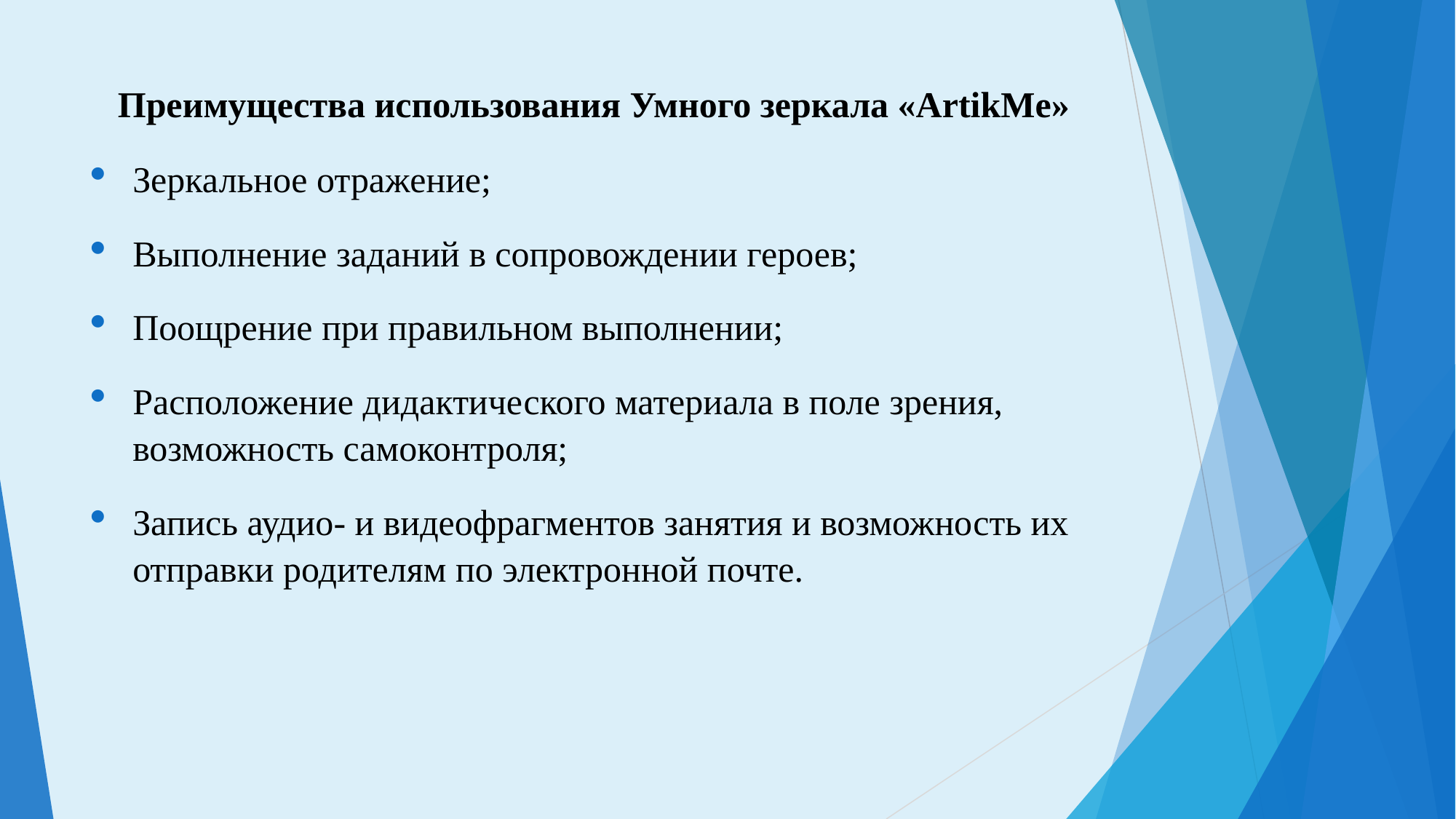

# Преимущества использования Умного зеркала «ArtikMe»
Зеркальное отражение;
Выполнение заданий в сопровождении героев;
Поощрение при правильном выполнении;
Расположение дидактического материала в поле зрения, возможность самоконтроля;
Запись аудио- и видеофрагментов занятия и возможность их отправки родителям по электронной почте.